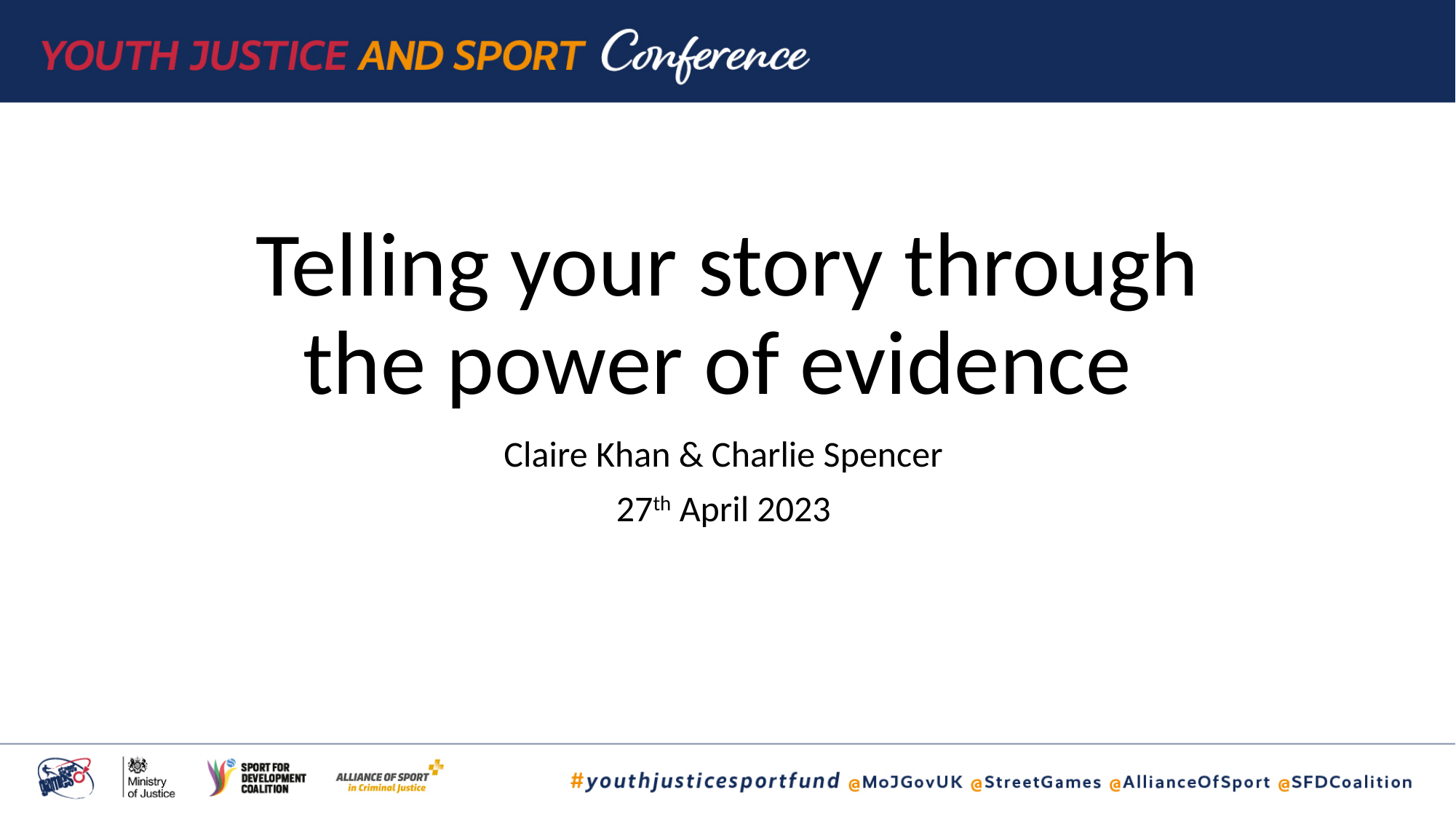

# Telling your story through the power of evidence
Claire Khan & Charlie Spencer
27th April 2023